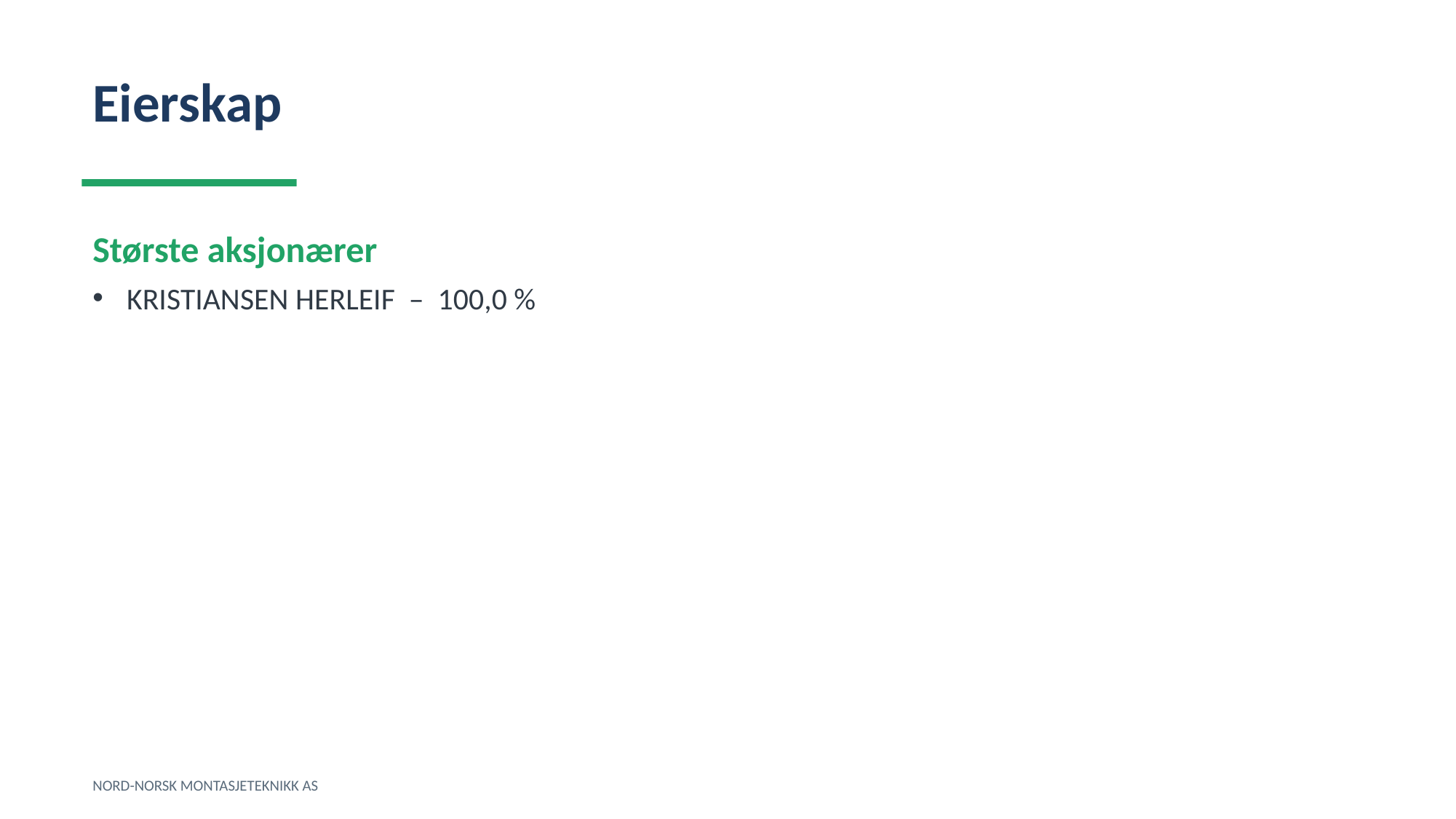

Eierskap

Største aksjonærer
KRISTIANSEN HERLEIF  –  100,0 %
NORD-NORSK MONTASJETEKNIKK AS